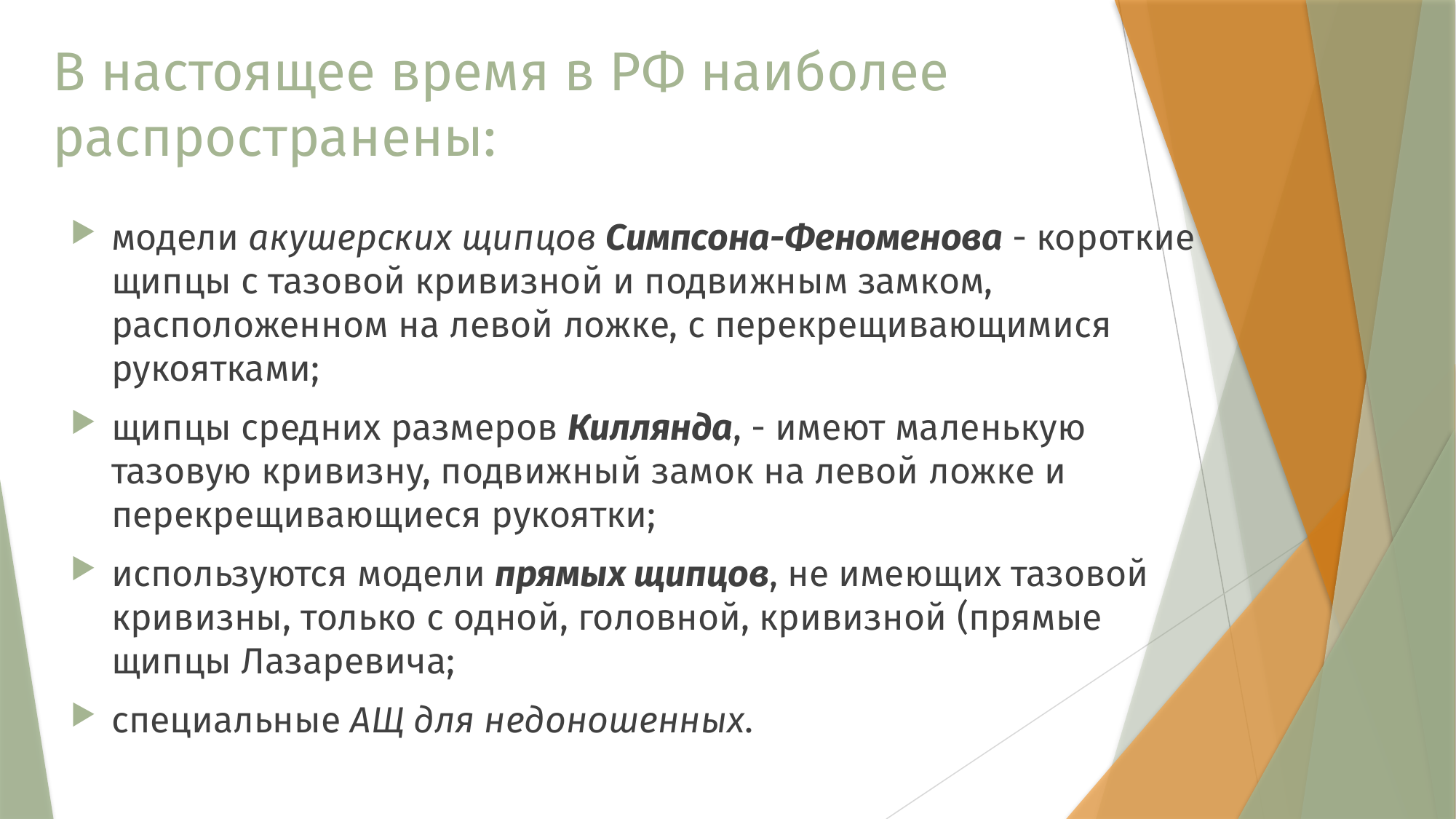

# В настоящее время в РФ наиболее распространены:
модели акушерских щипцов Симпсона-Феноменова - короткие щипцы с тазовой кривизной и подвижным замком, расположенном на левой ложке, с перекрещивающимися рукоятками;
щипцы средних размеров Киллянда, - имеют маленькую тазовую кривизну, подвижный замок на левой ложке и перекрещивающиеся рукоятки;
используются модели прямых щипцов, не имеющих тазовой кривизны, только с одной, головной, кривизной (прямые щипцы Лазаревича;
специальные АЩ для недоношенных.